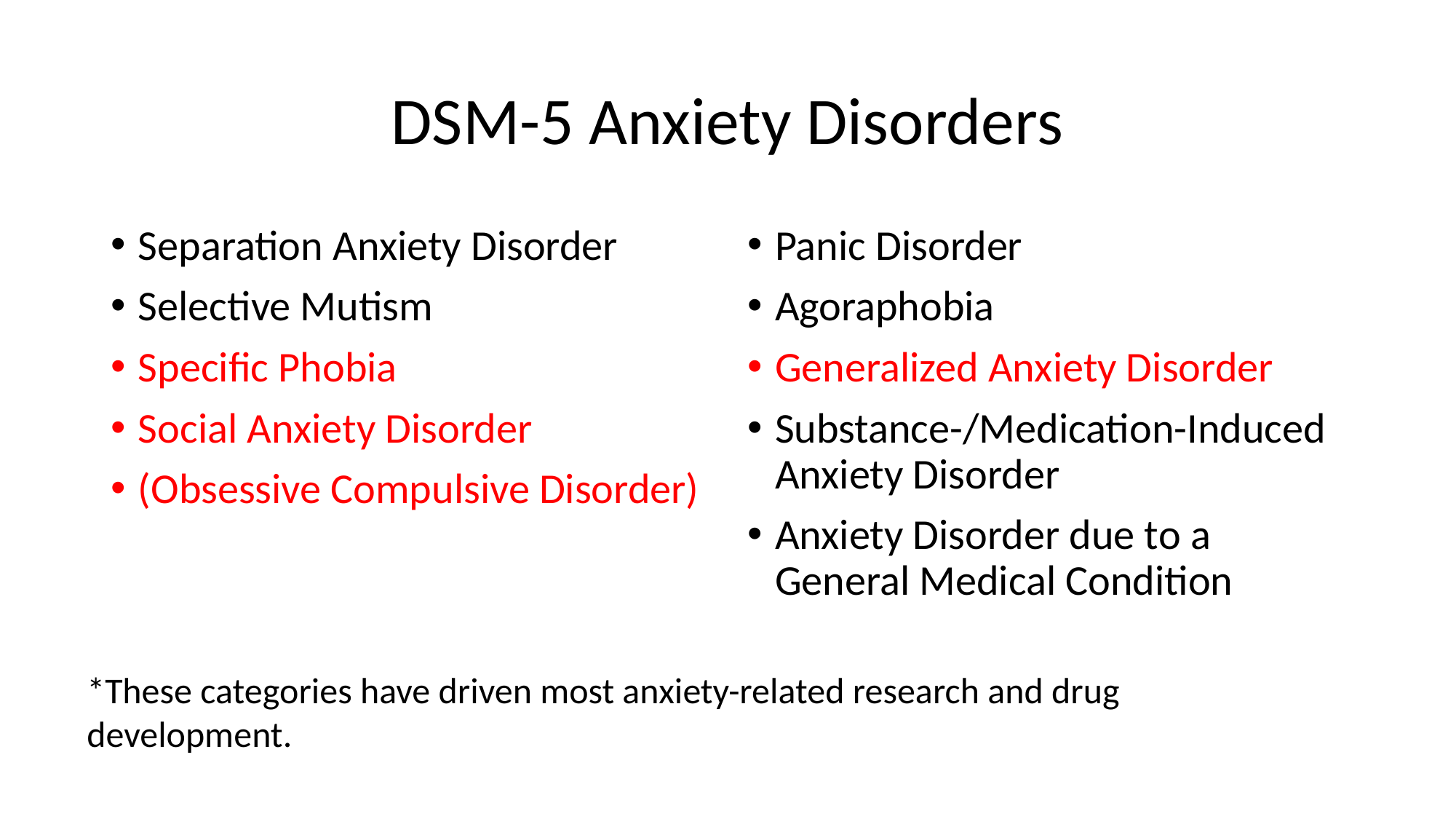

# DSM-5 Anxiety Disorders
Separation Anxiety Disorder
Selective Mutism
Specific Phobia
Social Anxiety Disorder
(Obsessive Compulsive Disorder)

Panic Disorder
Agoraphobia
Generalized Anxiety Disorder
Substance-/Medication-Induced Anxiety Disorder
Anxiety Disorder due to a General Medical Condition
*These categories have driven most anxiety-related research and drug development.